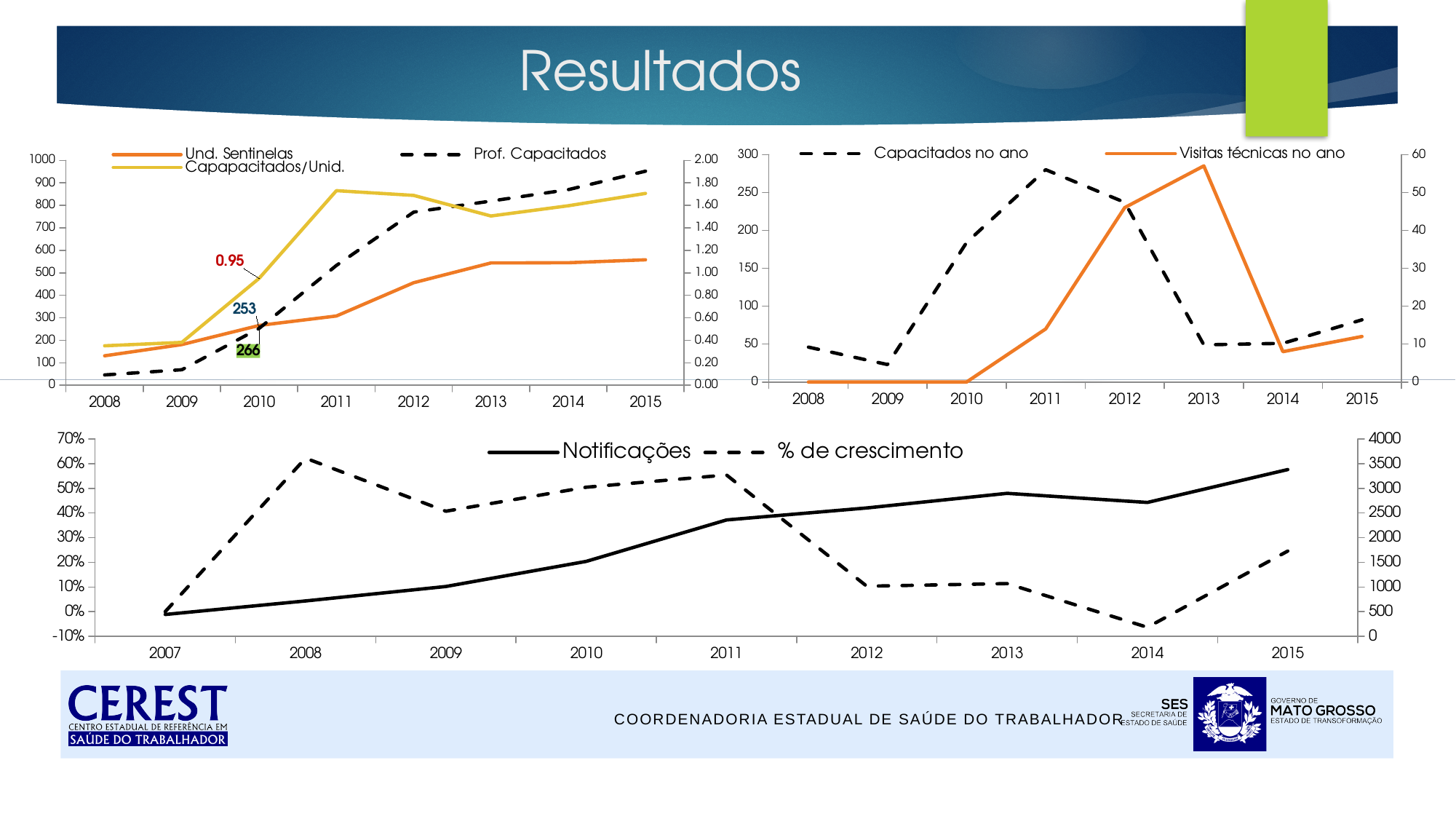

# Resultados

### Chart

| Category | Capacitados no ano | Visitas técnicas no ano |
|---|---|---|
| 2008 | 46.0 | 0.0 |
| 2009 | 23.0 | 0.0 |
| 2010 | 184.0 | 0.0 |
| 2011 | 280.0 | 14.0 |
| 2012 | 237.0 | 46.0 |
| 2013 | 49.0 | 57.0 |
| 2014 | 51.0 | 8.0 |
| 2015 | 82.0 | 12.0 |

### Chart

| Category | Und. Sentinelas | Prof. Capacitados | Capapacitados/Unid. |
|---|---|---|---|
| 2008 | 131.0 | 46.0 | 0.3511450381679389 |
| 2009 | 181.0 | 69.0 | 0.3812154696132597 |
| 2010 | 266.0 | 253.0 | 0.9511278195488722 |
| 2011 | 308.0 | 533.0 | 1.7305194805194806 |
| 2012 | 456.0 | 770.0 | 1.6885964912280702 |
| 2013 | 544.0 | 819.0 | 1.505514705882353 |
| 2014 | 545.0 | 870.0 | 1.5963302752293578 |
| 2015 | 558.0 | 952.0 | 1.7060931899641576 |

### Chart

| Category | Notificações | % de crescimento |
|---|---|---|
| 2007 | 442.0 | 0.0 |
| 2008 | 717.0 | 0.6221719457013575 |
| 2009 | 1009.0 | 0.4072524407252441 |
| 2010 | 1518.0 | 0.5044598612487612 |
| 2011 | 2359.0 | 0.5540184453227931 |
| 2012 | 2602.0 | 0.1030097498940229 |
| 2013 | 2898.0 | 0.1137586471944658 |
| 2014 | 2714.0 | -0.06349206349206349 |
| 2015 | 3380.0 | 0.24539425202652912 |